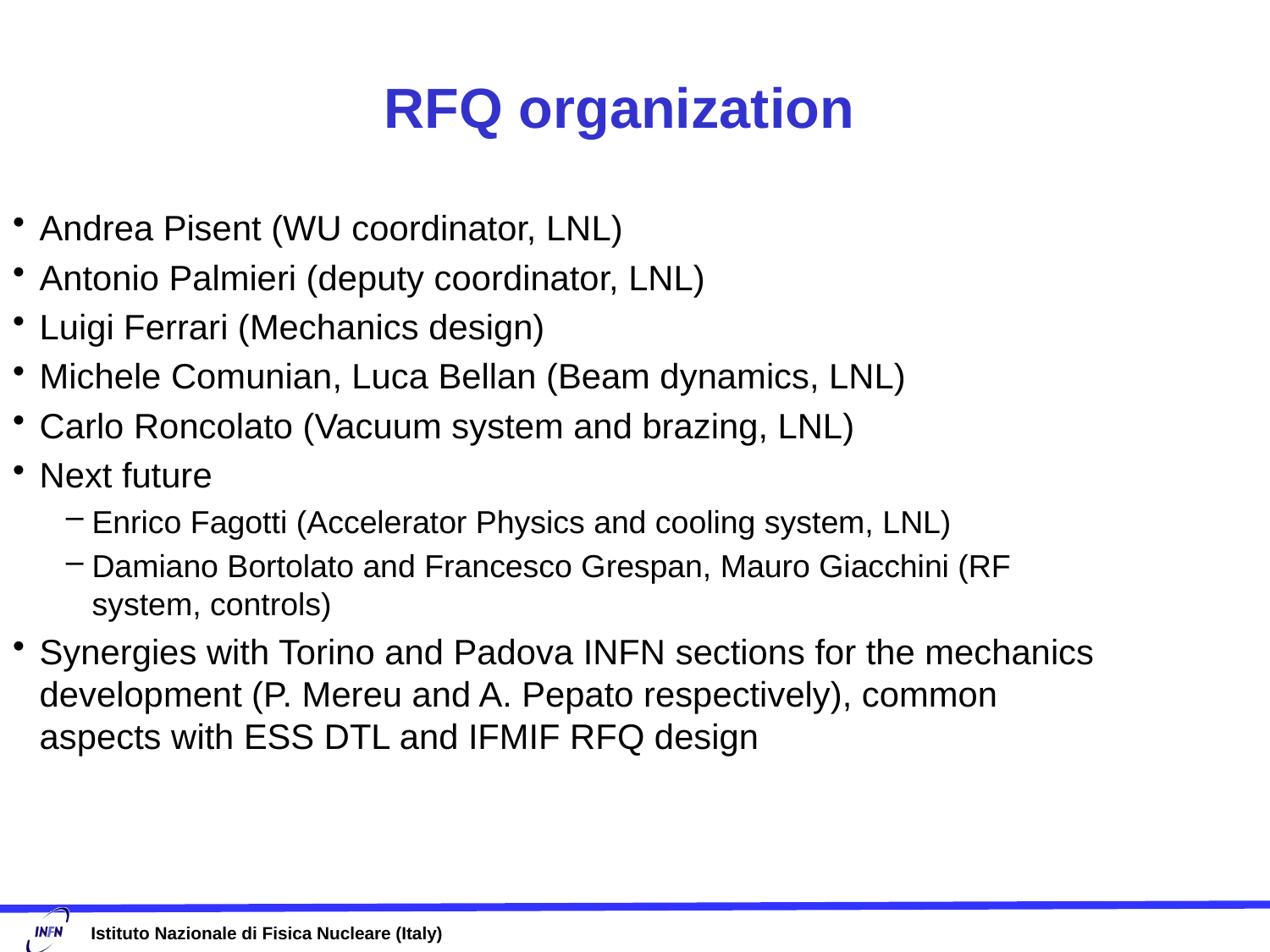

# RFQ organization
Andrea Pisent (WU coordinator, LNL)
Antonio Palmieri (deputy coordinator, LNL)
Luigi Ferrari (Mechanics design)
Michele Comunian, Luca Bellan (Beam dynamics, LNL)
Carlo Roncolato (Vacuum system and brazing, LNL)
Next future
Enrico Fagotti (Accelerator Physics and cooling system, LNL)
Damiano Bortolato and Francesco Grespan, Mauro Giacchini (RF system, controls)
Synergies with Torino and Padova INFN sections for the mechanics development (P. Mereu and A. Pepato respectively), common aspects with ESS DTL and IFMIF RFQ design